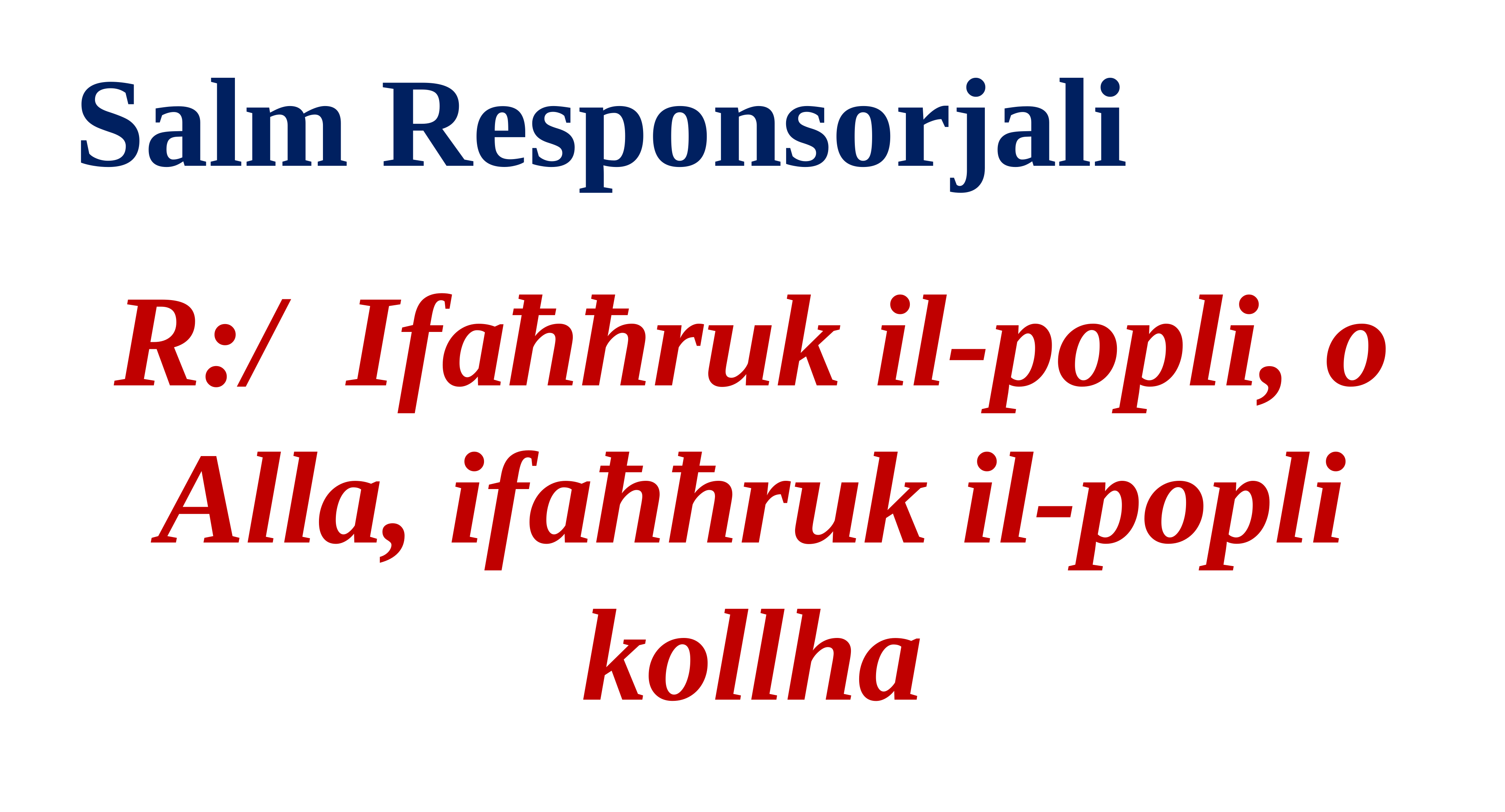

Salm Responsorjali
R:/  Ifaħħruk il-popli, o Alla, ifaħħruk il-popli kollha